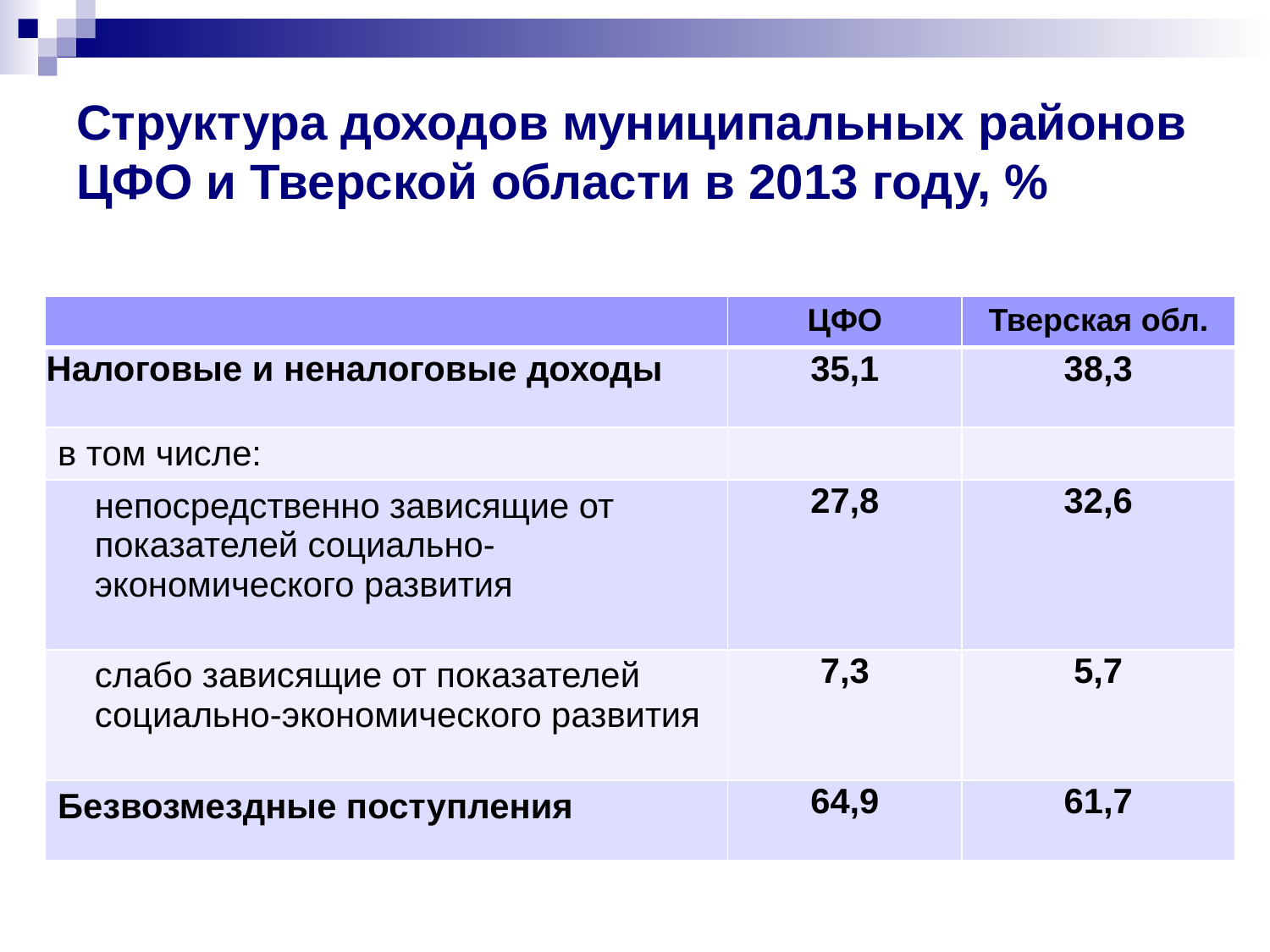

# Структура доходов муниципальных районов ЦФО и Тверской области в 2013 году, %
|  | ЦФО | Тверская обл. |
| --- | --- | --- |
| Налоговые и неналоговые доходы | 35,1 | 38,3 |
| в том числе: |  |  |
| непосредственно зависящие от показателей социально-экономического развития | 27,8 | 32,6 |
| слабо зависящие от показателей социально-экономического развития | 7,3 | 5,7 |
| Безвозмездные поступления | 64,9 | 61,7 |